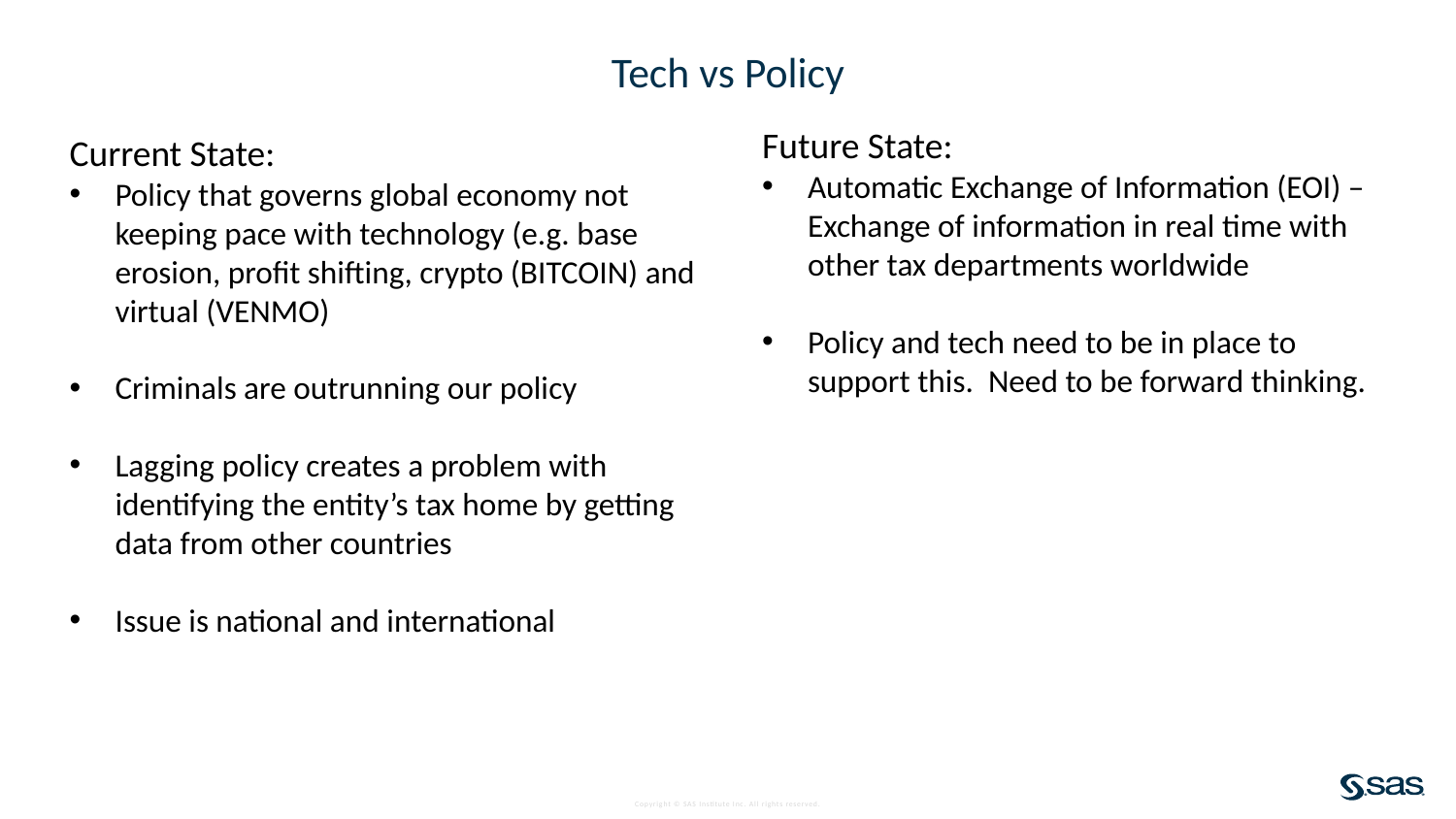

# Tech vs Policy
Future State:
Automatic Exchange of Information (EOI) – Exchange of information in real time with other tax departments worldwide

Policy and tech need to be in place to support this.  Need to be forward thinking.
Current State:
Policy that governs global economy not keeping pace with technology (e.g. base erosion, profit shifting, crypto (BITCOIN) and virtual (VENMO)

Criminals are outrunning our policy

Lagging policy creates a problem with identifying the entity’s tax home by getting data from other countries

Issue is national and international